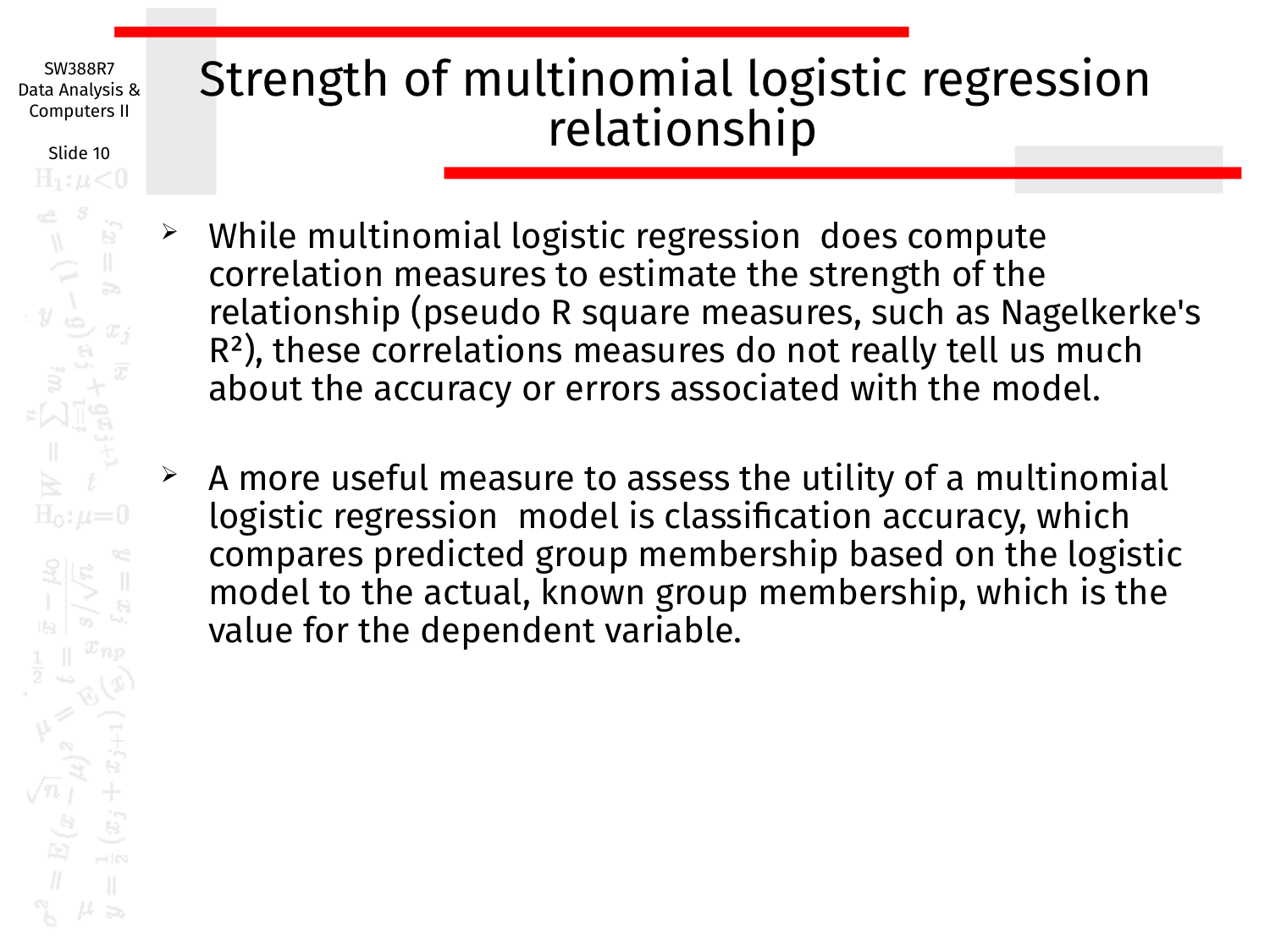

SW388R7
Data Analysis & Computers II

Slide 10
# Strength of multinomial logistic regression  relationship
While multinomial logistic regression  does compute correlation measures to estimate the strength of the relationship (pseudo R square measures, such as Nagelkerke's R²), these correlations measures do not really tell us much about the accuracy or errors associated with the model.

A more useful measure to assess the utility of a multinomial logistic regression  model is classification accuracy, which compares predicted group membership based on the logistic model to the actual, known group membership, which is the value for the dependent variable.